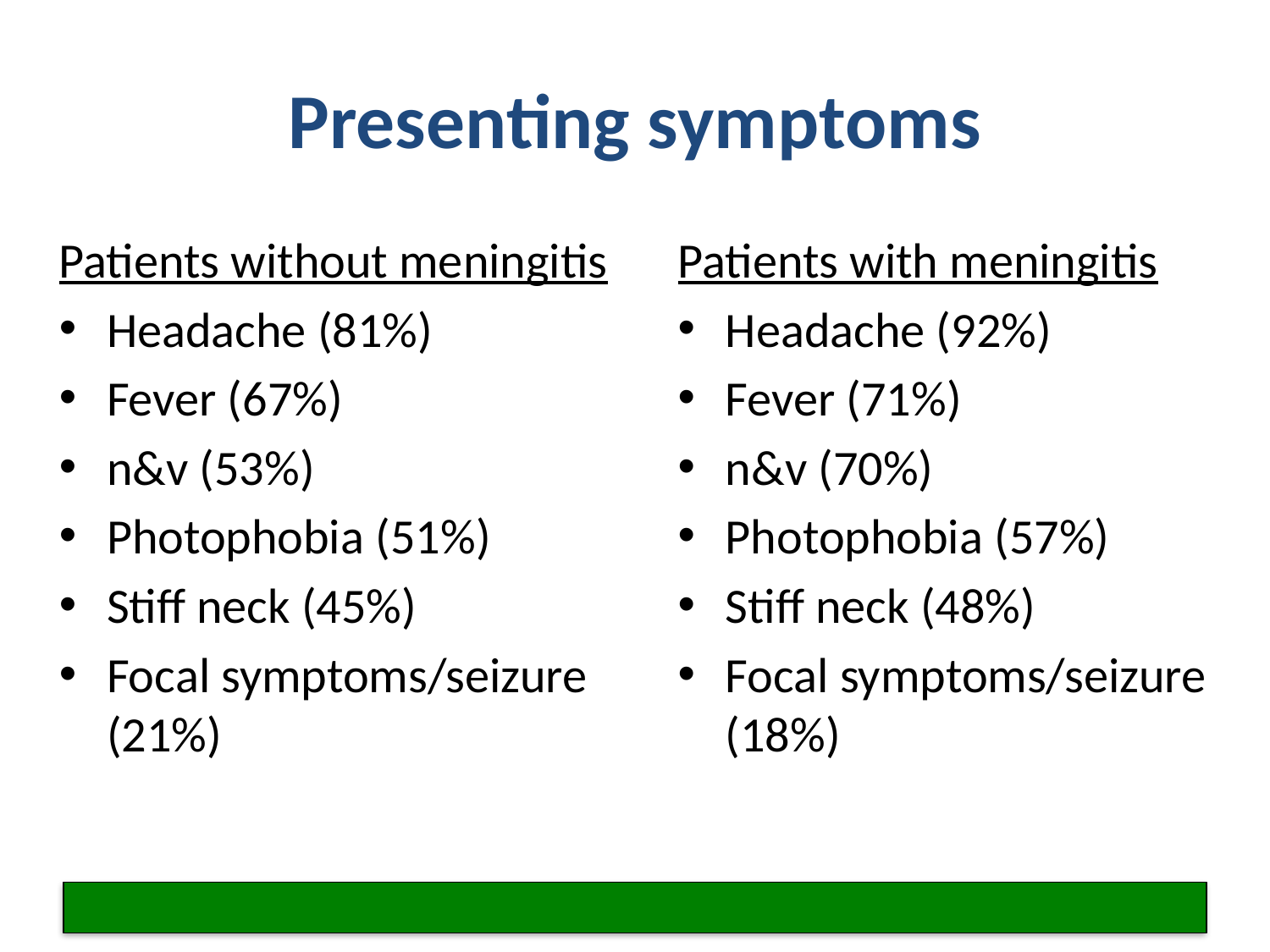

# Presenting symptoms
Patients without meningitis
Headache (81%)
Fever (67%)
n&v (53%)
Photophobia (51%)
Stiff neck (45%)
Focal symptoms/seizure (21%)

Patients with meningitis
Headache (92%)
Fever (71%)
n&v (70%)
Photophobia (57%)
Stiff neck (48%)
Focal symptoms/seizure (18%)